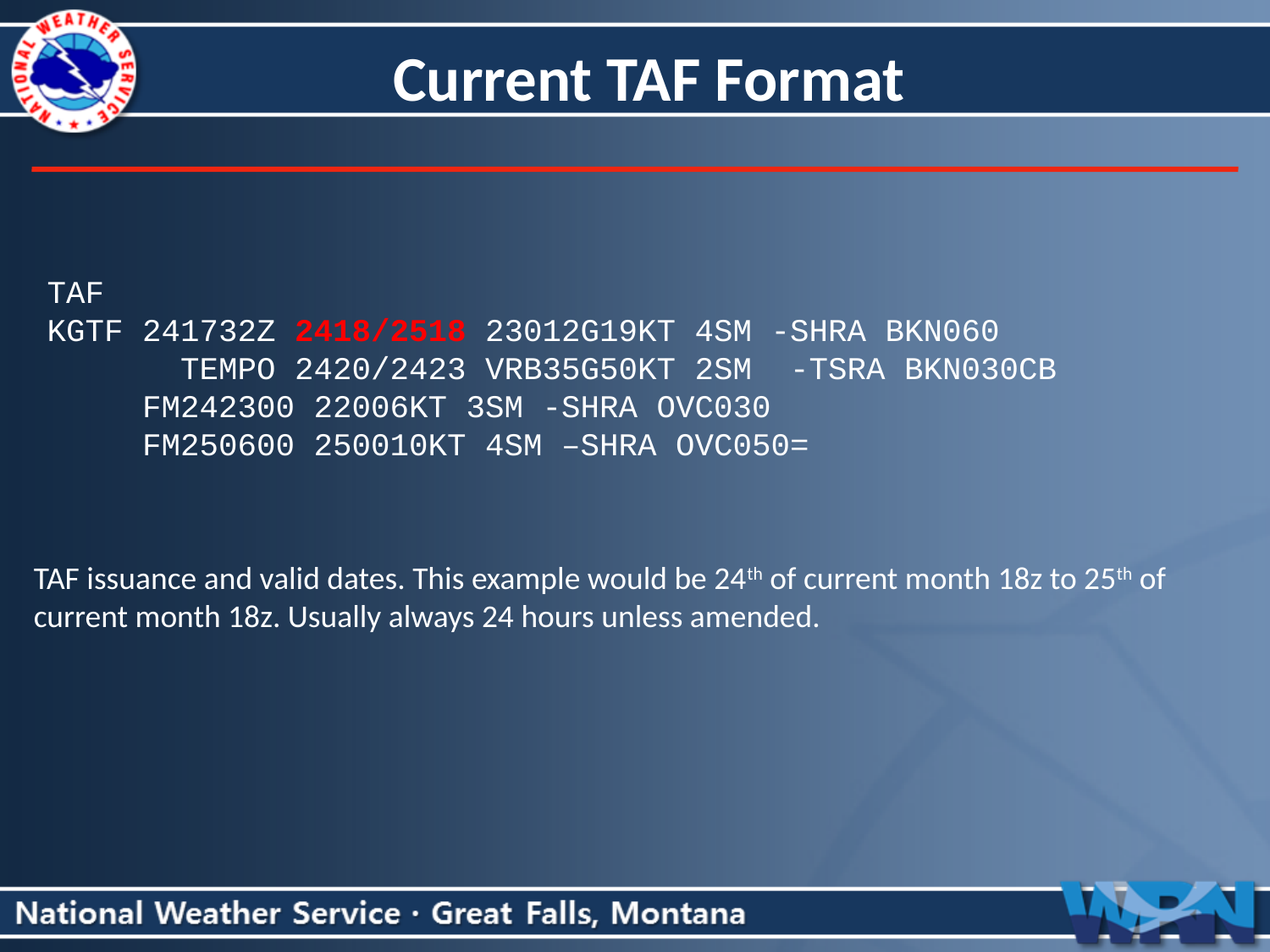

Current TAF Format

TAF
KGTF 241732Z 2418/2518 23012G19KT 4SM -SHRA BKN060
       TEMPO 2420/2423 VRB35G50KT 2SM  -TSRA BKN030CB
     FM242300 22006KT 3SM -SHRA OVC030
     FM250600 250010KT 4SM –SHRA OVC050=
TAF issuance and valid dates. This example would be 24th of current month 18z to 25th of current month 18z. Usually always 24 hours unless amended.